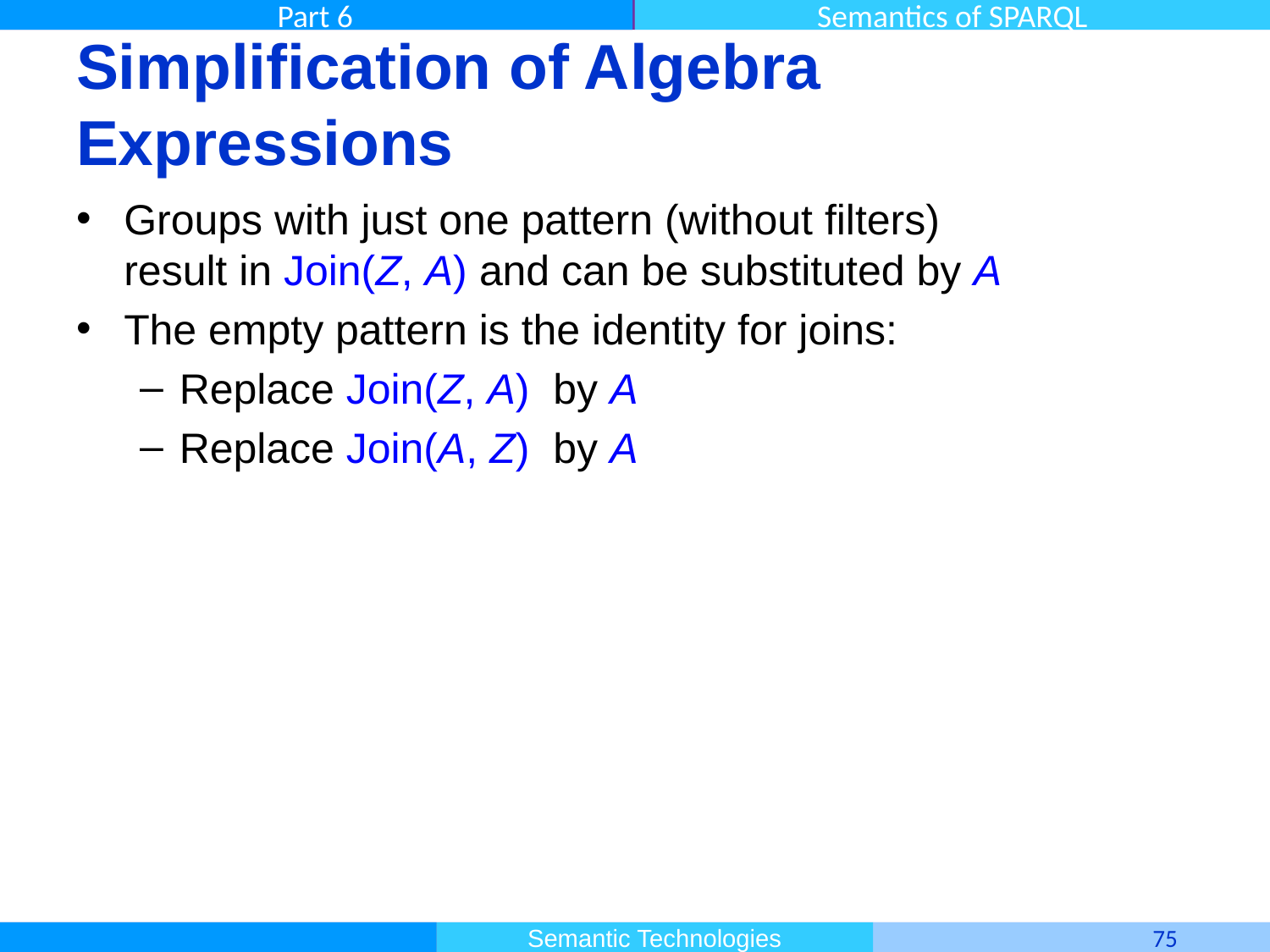

# Simplification of Algebra Expressions
Groups with just one pattern (without filters)
result in Join(Z, A) and can be substituted by A
The empty pattern is the identity for joins:
Replace Join(Z, A)  by A
Replace Join(A, Z)  by A